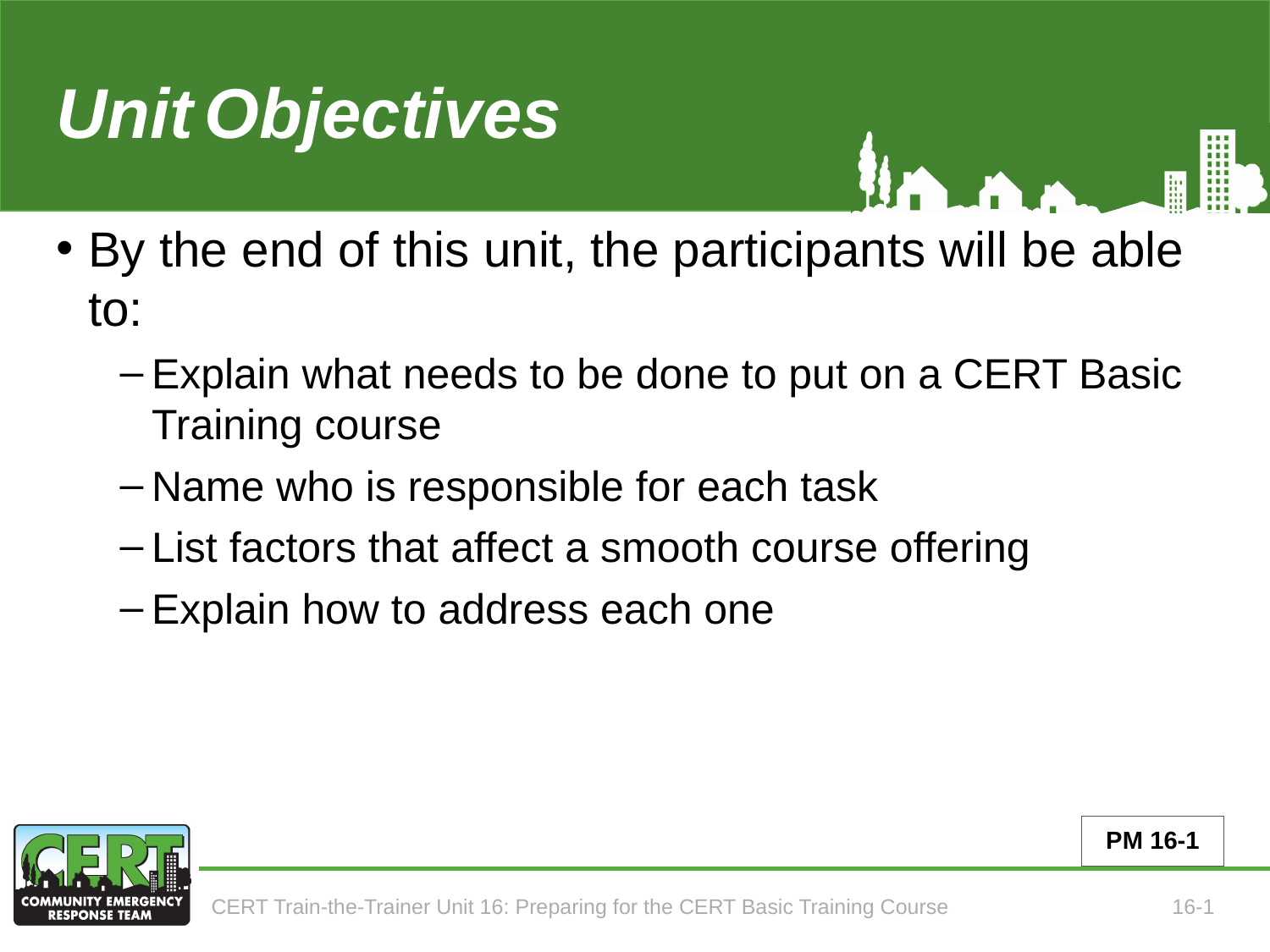

# Unit 16 Objectives
By the end of this unit, the participants will be able to:
Explain what needs to be done to put on a CERT Basic Training course
Name who is responsible for each task
List factors that affect a smooth course offering
Explain how to address each one
PM 16-1
CERT Train-the-Trainer Unit 16: Preparing for the CERT Basic Training Course
16-1